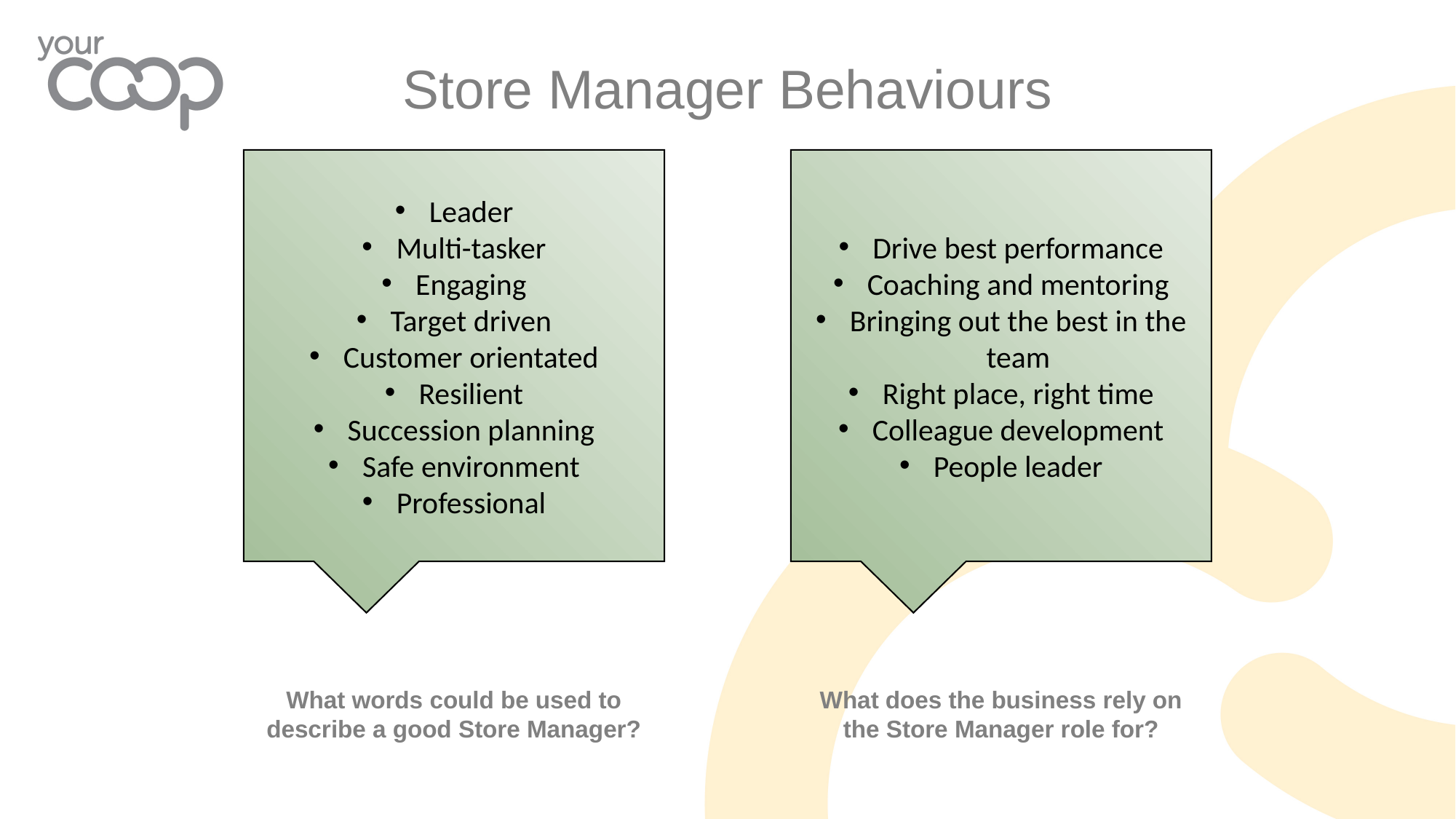

Store Manager Behaviours
Leader
Multi-tasker
Engaging
Target driven
Customer orientated
Resilient
Succession planning
Safe environment
Professional
Drive best performance
Coaching and mentoring
Bringing out the best in the team
Right place, right time
Colleague development
People leader
What words could be used to describe a good Store Manager?
What does the business rely on the Store Manager role for?